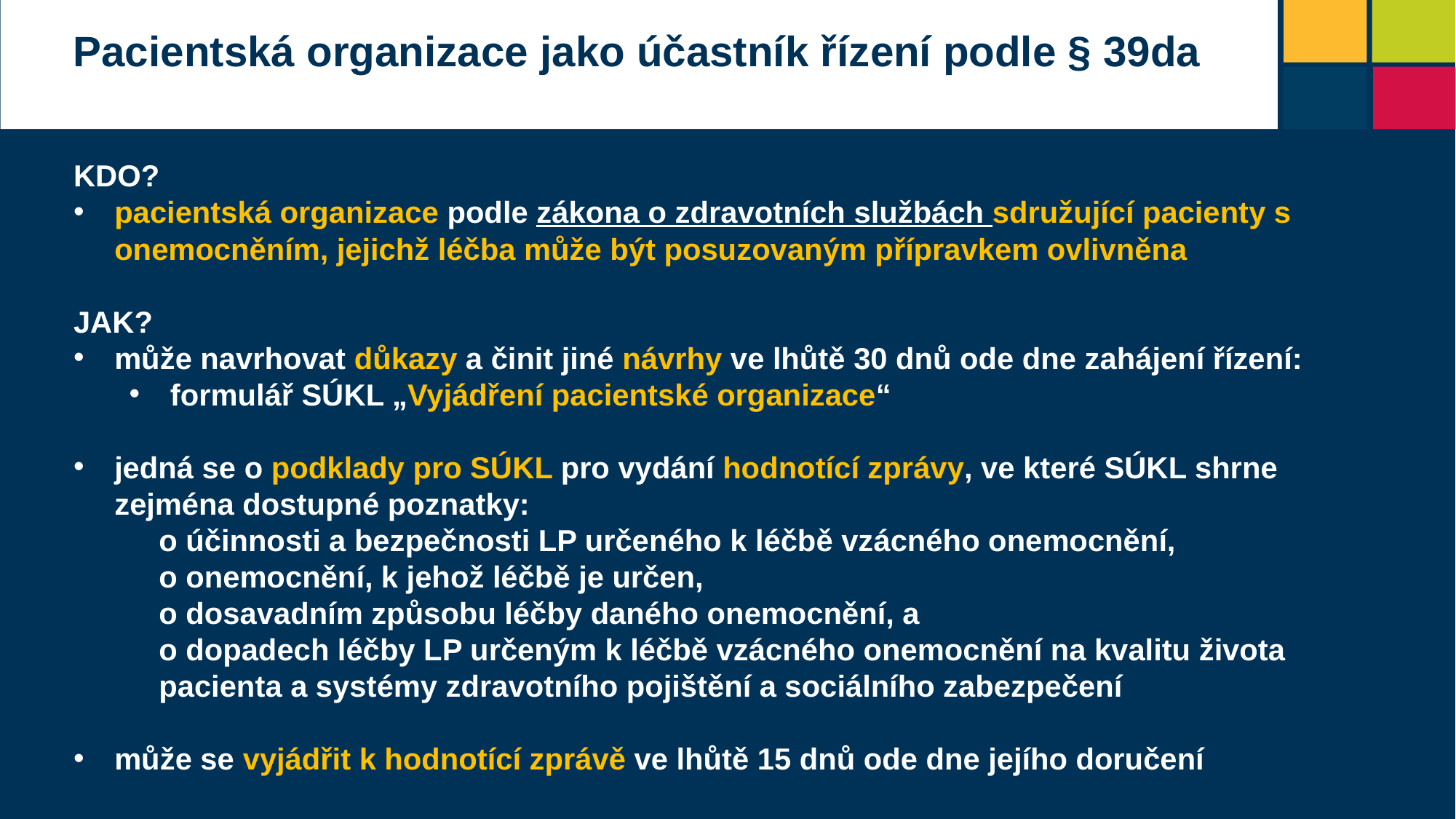

Pacientská organizace jako účastník řízení podle § 39da
KDO?
pacientská organizace podle zákona o zdravotních službách sdružující pacienty s onemocněním, jejichž léčba může být posuzovaným přípravkem ovlivněna

JAK?
může navrhovat důkazy a činit jiné návrhy ve lhůtě 30 dnů ode dne zahájení řízení:
formulář SÚKL „Vyjádření pacientské organizace“

jedná se o podklady pro SÚKL pro vydání hodnotící zprávy, ve které SÚKL shrne zejména dostupné poznatky:
o účinnosti a bezpečnosti LP určeného k léčbě vzácného onemocnění,
o onemocnění, k jehož léčbě je určen,
o dosavadním způsobu léčby daného onemocnění, a
o dopadech léčby LP určeným k léčbě vzácného onemocnění na kvalitu života pacienta a systémy zdravotního pojištění a sociálního zabezpečení

může se vyjádřit k hodnotící zprávě ve lhůtě 15 dnů ode dne jejího doručení